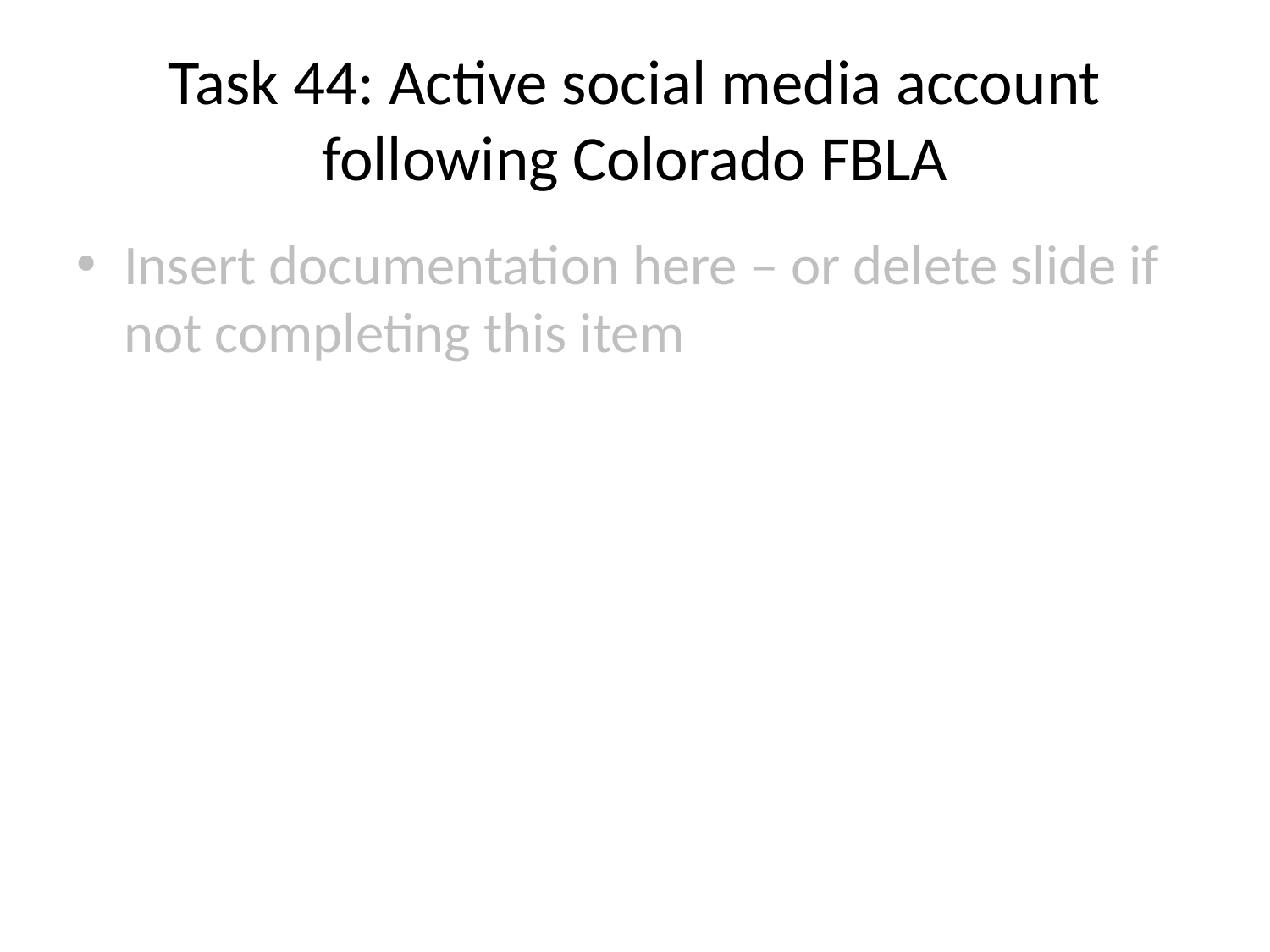

# Task 44: Active social media account following Colorado FBLA
Insert documentation here – or delete slide if not completing this item